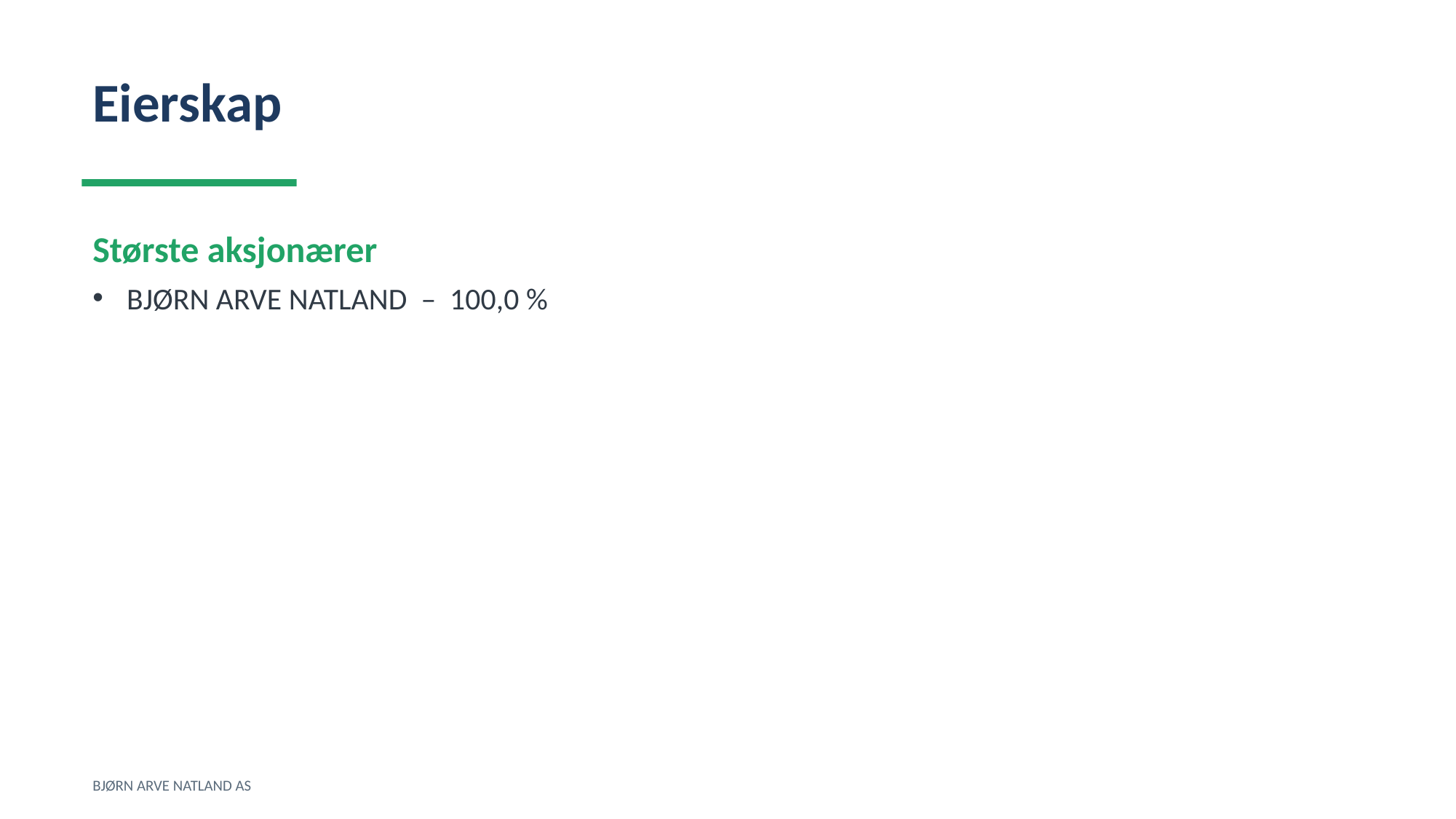

Eierskap

Største aksjonærer
BJØRN ARVE NATLAND  –  100,0 %
BJØRN ARVE NATLAND AS